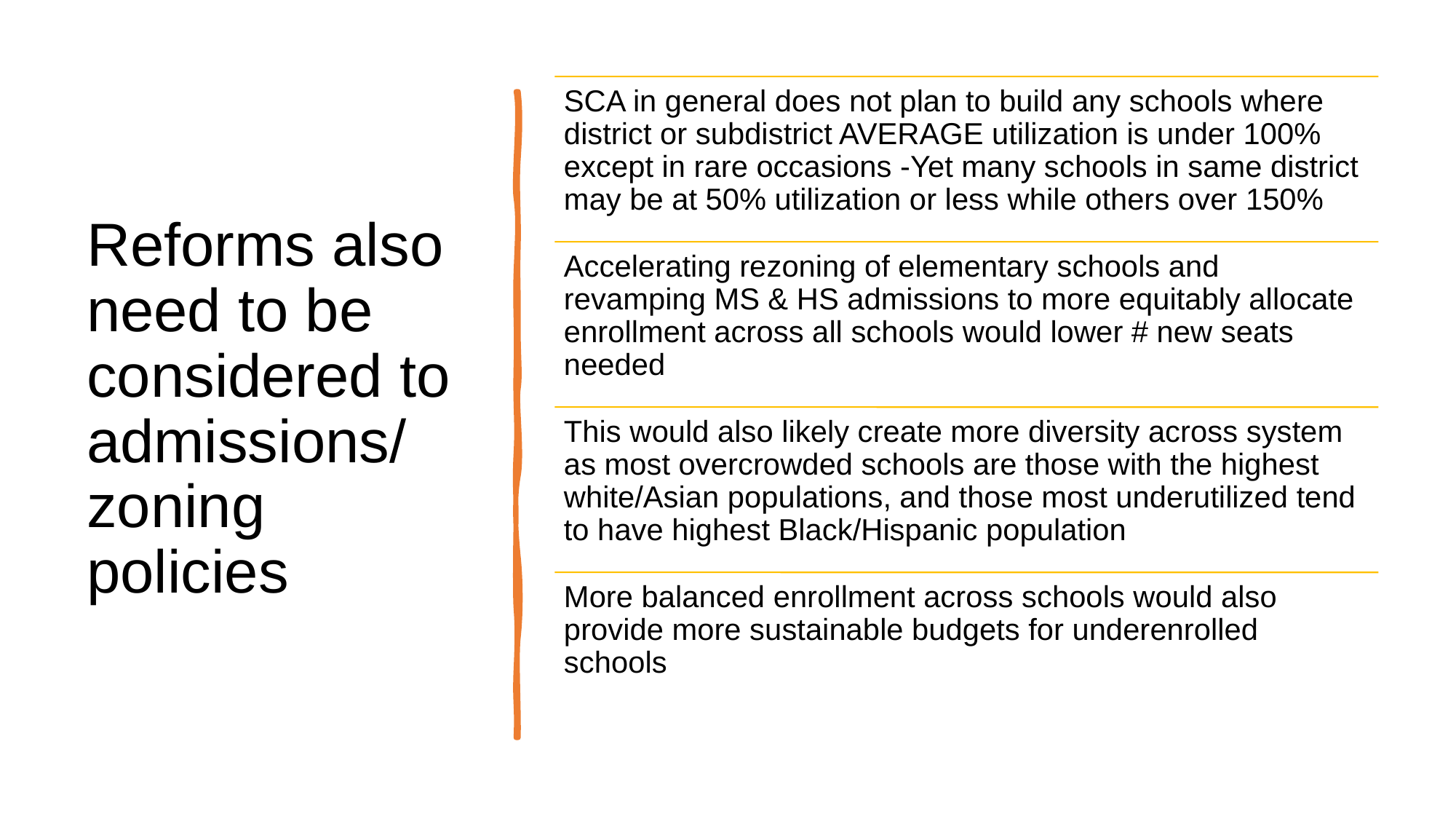

SCA in general does not plan to build any schools where district or subdistrict AVERAGE utilization is under 100% except in rare occasions -Yet many schools in same district may be at 50% utilization or less while others over 150%
Accelerating rezoning of elementary schools and revamping MS & HS admissions to more equitably allocate enrollment across all schools would lower # new seats needed
This would also likely create more diversity across system as most overcrowded schools are those with the highest white/Asian populations, and those most underutilized tend to have highest Black/Hispanic population
More balanced enrollment across schools would also provide more sustainable budgets for underenrolled schools
# Reforms also need to be considered to admissions/ zoning policies